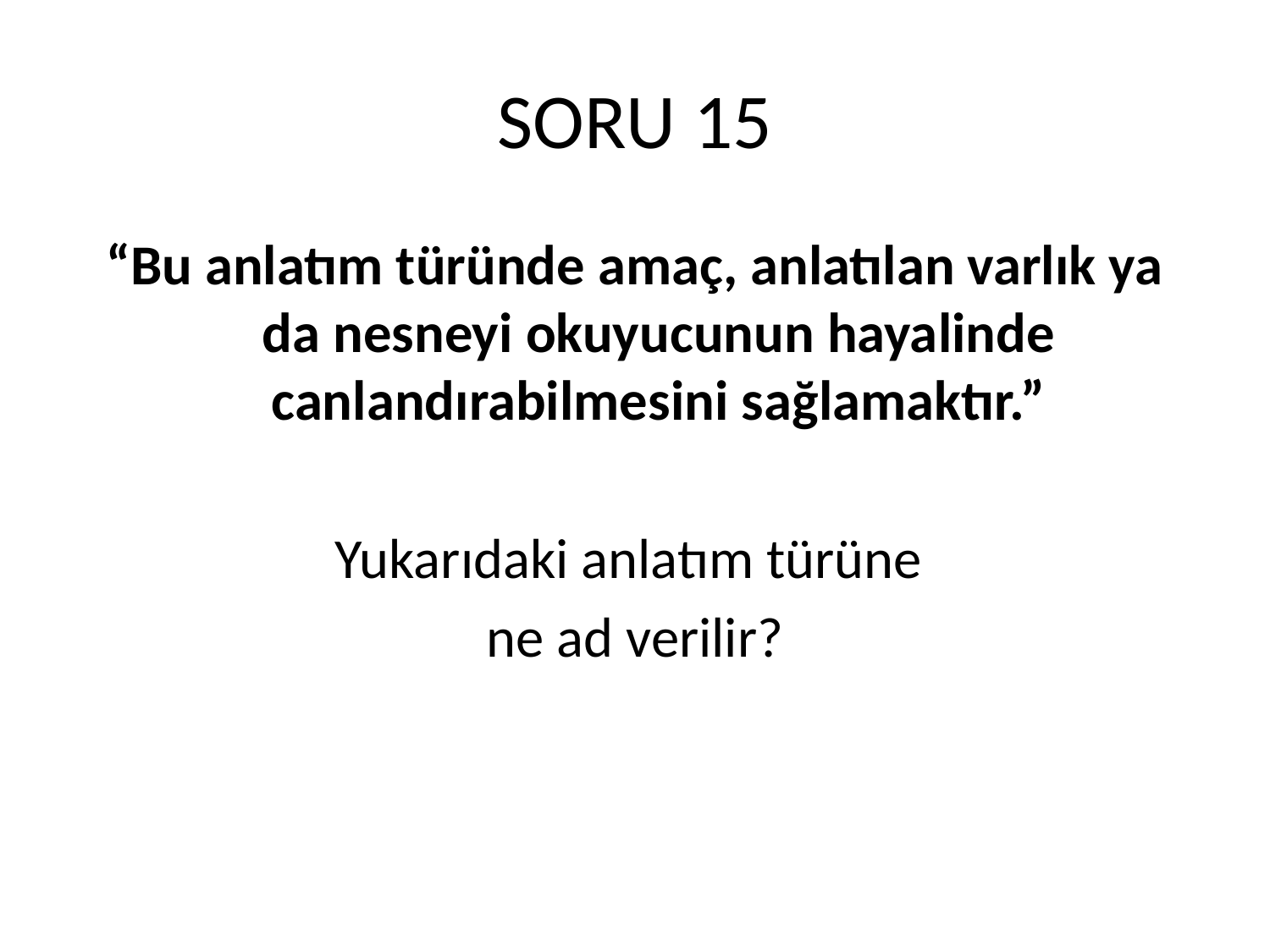

# SORU 15
“Bu anlatım türünde amaç, anlatılan varlık ya da nesneyi okuyucunun hayalinde canlandırabilmesini sağlamaktır.”

Yukarıdaki anlatım türüne
ne ad verilir?